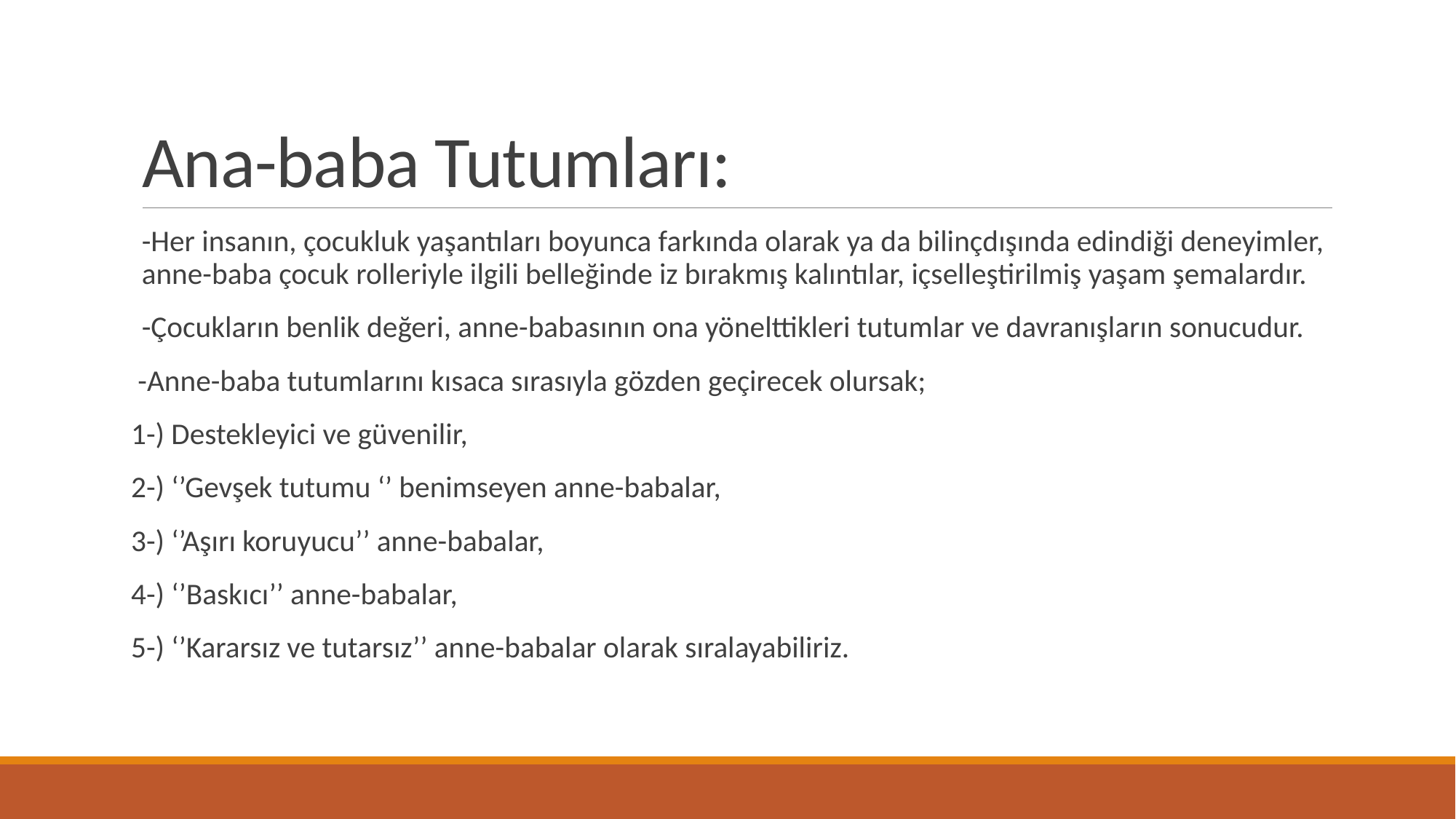

# Ana-baba Tutumları:
-Her insanın, çocukluk yaşantıları boyunca farkında olarak ya da bilinçdışında edindiği deneyimler, anne-baba çocuk rolleriyle ilgili belleğinde iz bırakmış kalıntılar, içselleştirilmiş yaşam şemalardır.
-Çocukların benlik değeri, anne-babasının ona yönelttikleri tutumlar ve davranışların sonucudur.
 -Anne-baba tutumlarını kısaca sırasıyla gözden geçirecek olursak;
1-) Destekleyici ve güvenilir,
2-) ‘’Gevşek tutumu ‘’ benimseyen anne-babalar,
3-) ‘’Aşırı koruyucu’’ anne-babalar,
4-) ‘’Baskıcı’’ anne-babalar,
5-) ‘’Kararsız ve tutarsız’’ anne-babalar olarak sıralayabiliriz.